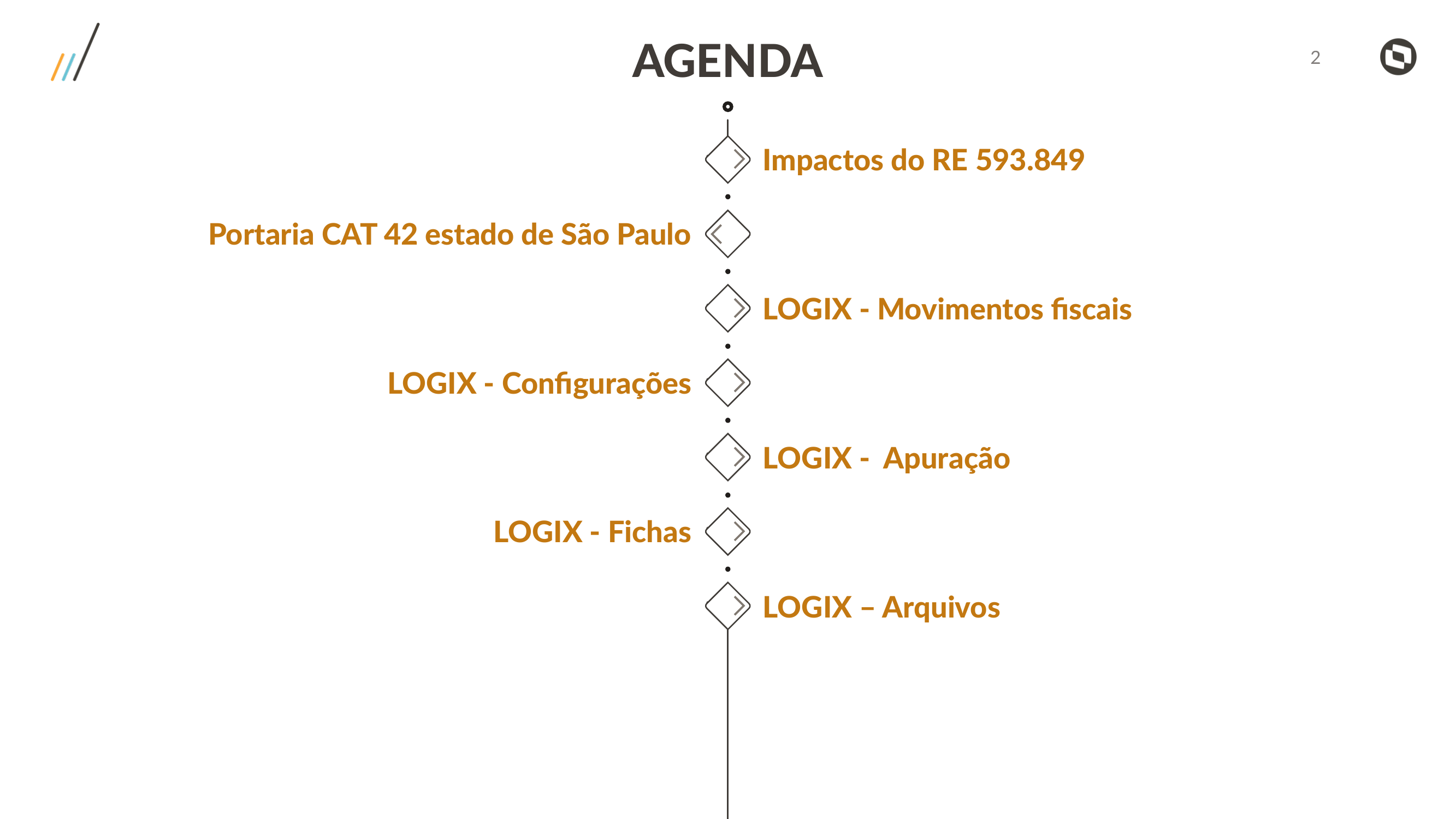

AGENDA

Impactos do RE 593.849

Portaria CAT 42 estado de São Paulo

LOGIX - Movimentos fiscais

LOGIX - Configurações

LOGIX -  Apuração

LOGIX - Fichas

LOGIX – Arquivos